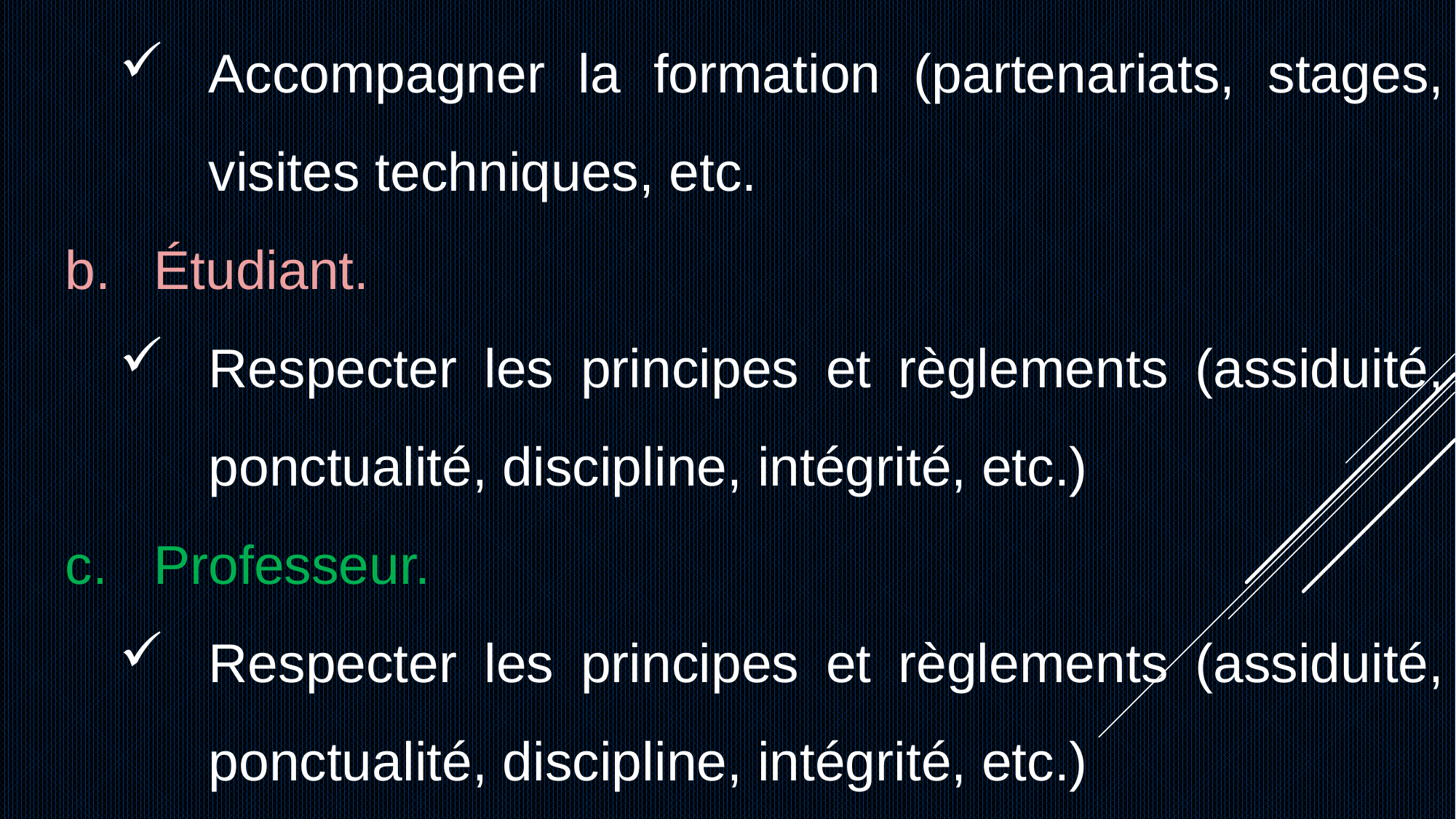

Accompagner la formation (partenariats, stages, visites techniques, etc.
Étudiant.
Respecter les principes et règlements (assiduité, ponctualité, discipline, intégrité, etc.)
Professeur.
Respecter les principes et règlements (assiduité, ponctualité, discipline, intégrité, etc.)